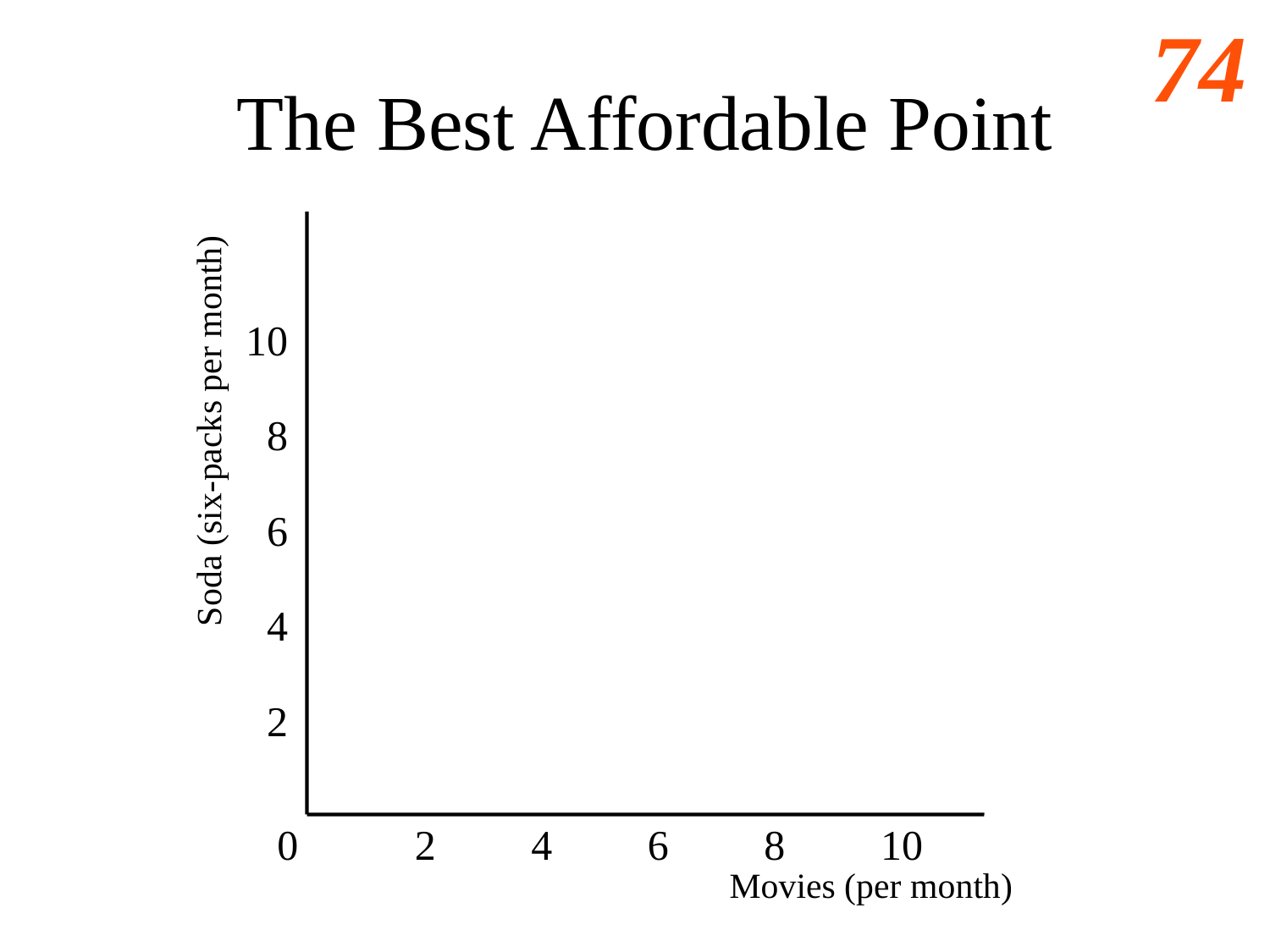

# The Best Affordable Point

10
8
Soda (six-packs per month)
6
4
2
0           2         4         6         8         10

Movies (per month)